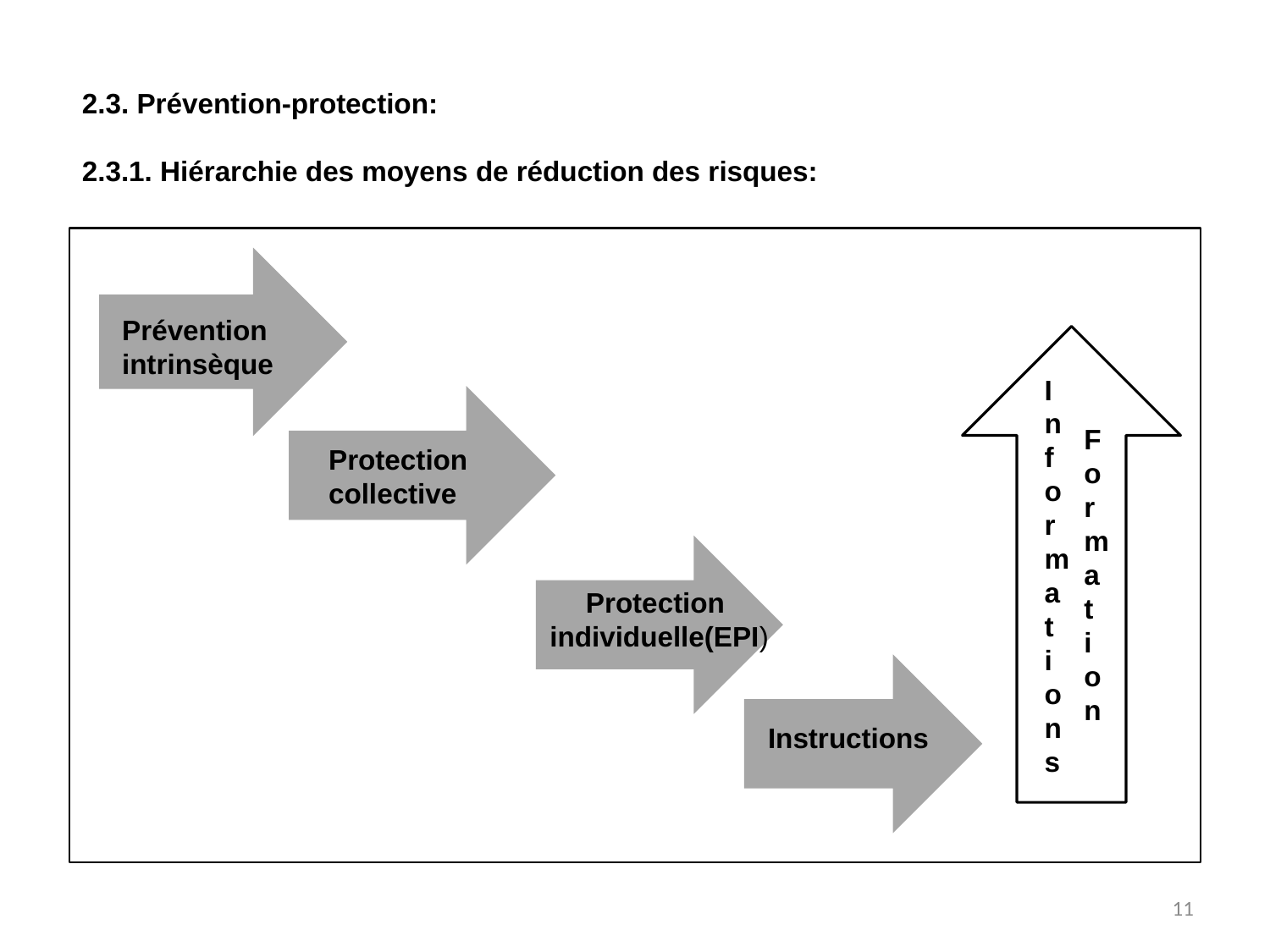

2.3. Prévention-protection:

2.3.1. Hiérarchie des moyens de réduction des risques:

Prévention
intrinsèque

Informations
Formation

Protection
collective

Protection
 individuelle(EPI)

Instructions
11